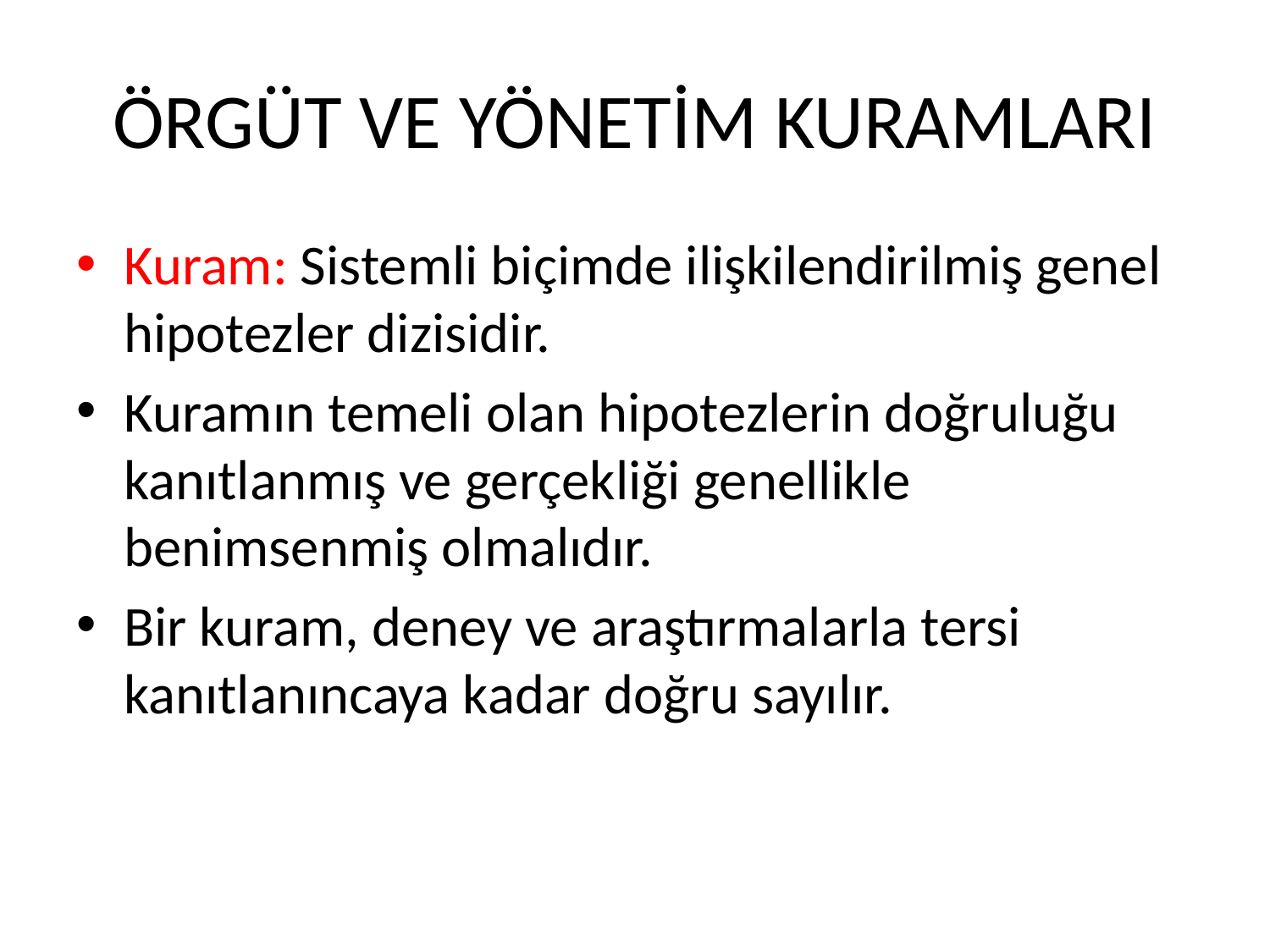

# ÖRGÜT VE YÖNETİM KURAMLARI
Kuram: Sistemli biçimde ilişkilendirilmiş genel hipotezler dizisidir.
Kuramın temeli olan hipotezlerin doğruluğu kanıtlanmış ve gerçekliği genellikle benimsenmiş olmalıdır.
Bir kuram, deney ve araştırmalarla tersi kanıtlanıncaya kadar doğru sayılır.